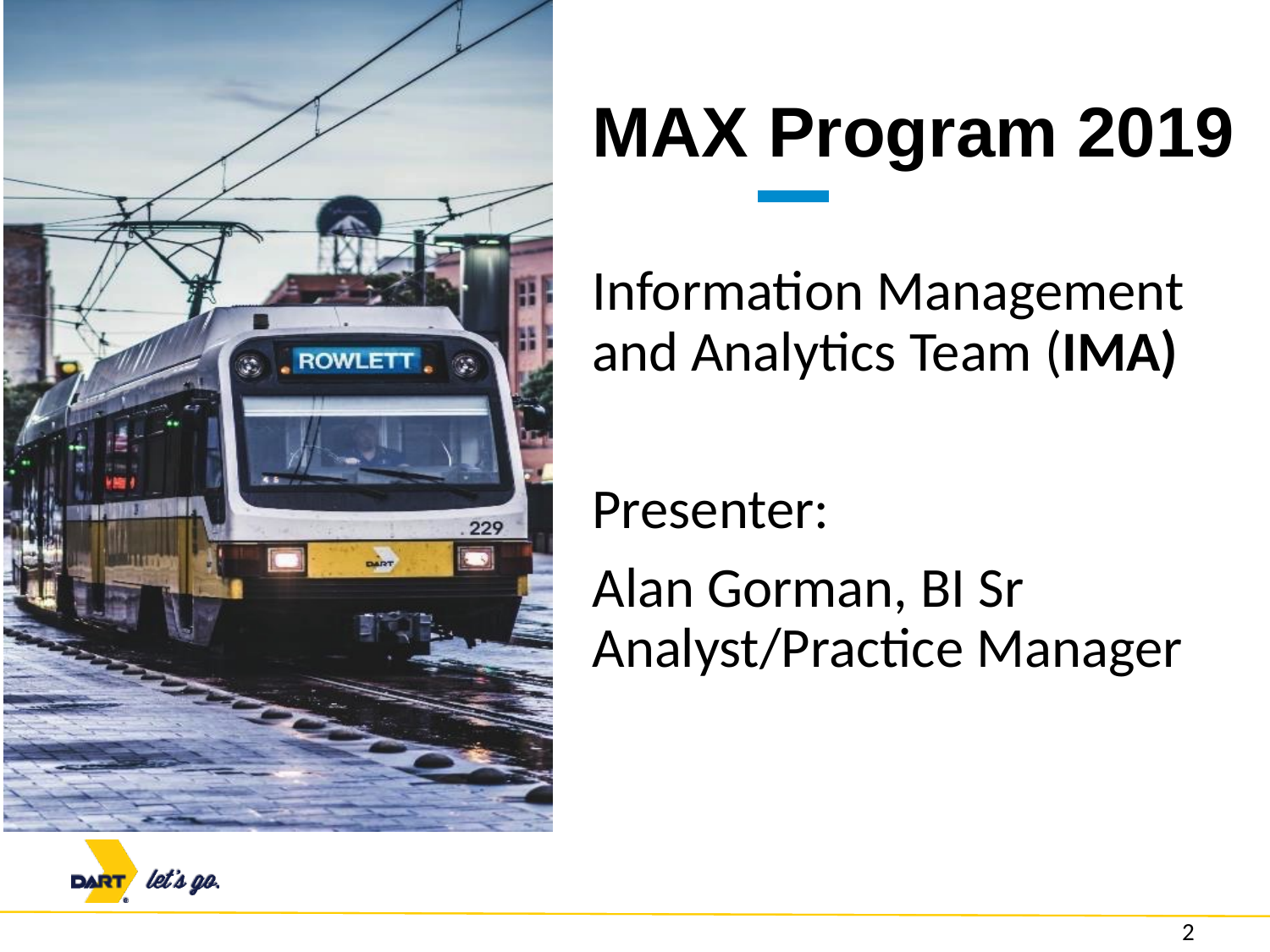

MAX Program 2019
Information Management and Analytics Team (IMA)

Presenter:
Alan Gorman, BI Sr Analyst/Practice Manager